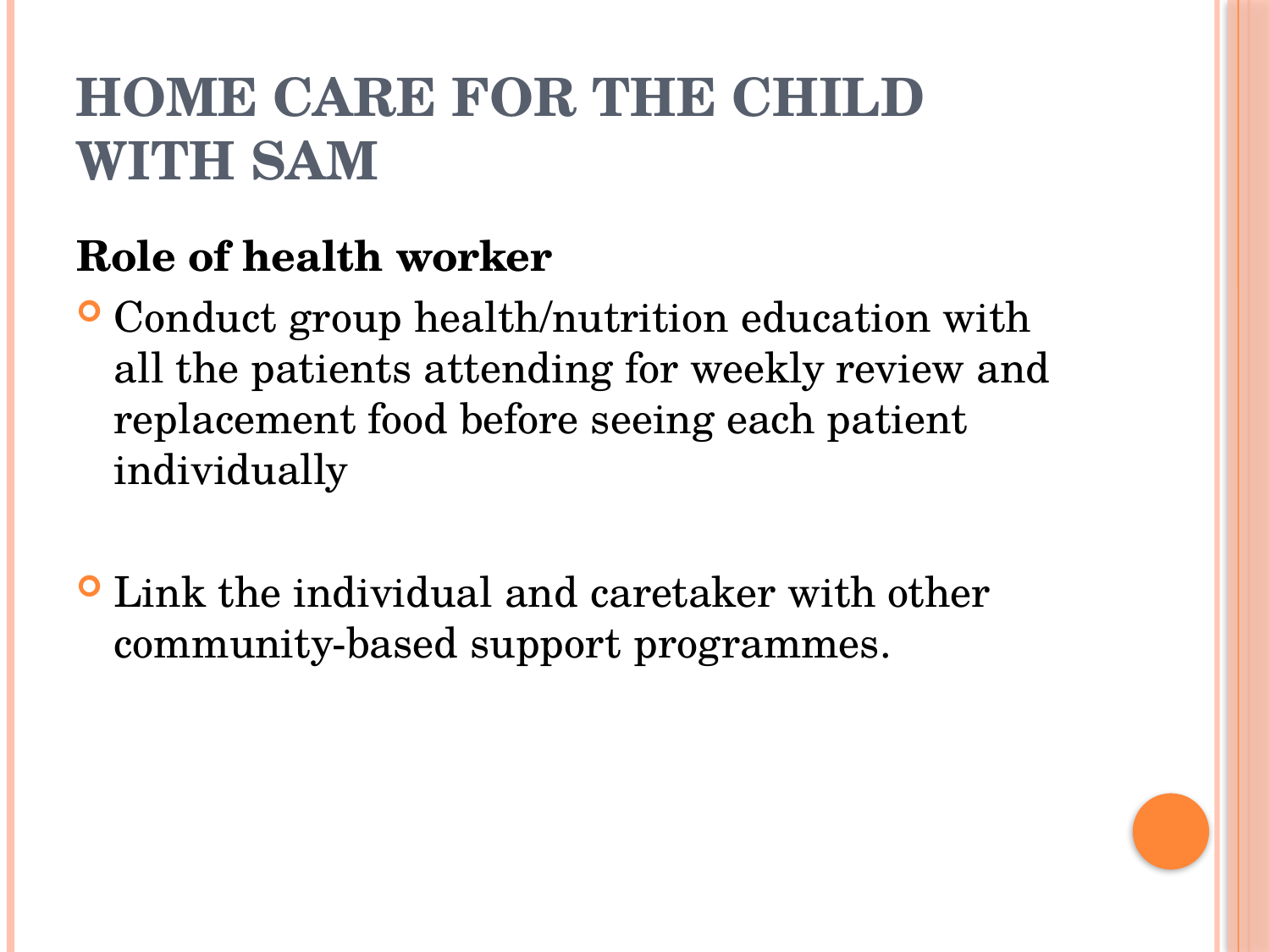

# Home Care for the Child with SAM
Role of health worker
Conduct group health/nutrition education with all the patients attending for weekly review and replacement food before seeing each patient individually

Link the individual and caretaker with other community-based support programmes.